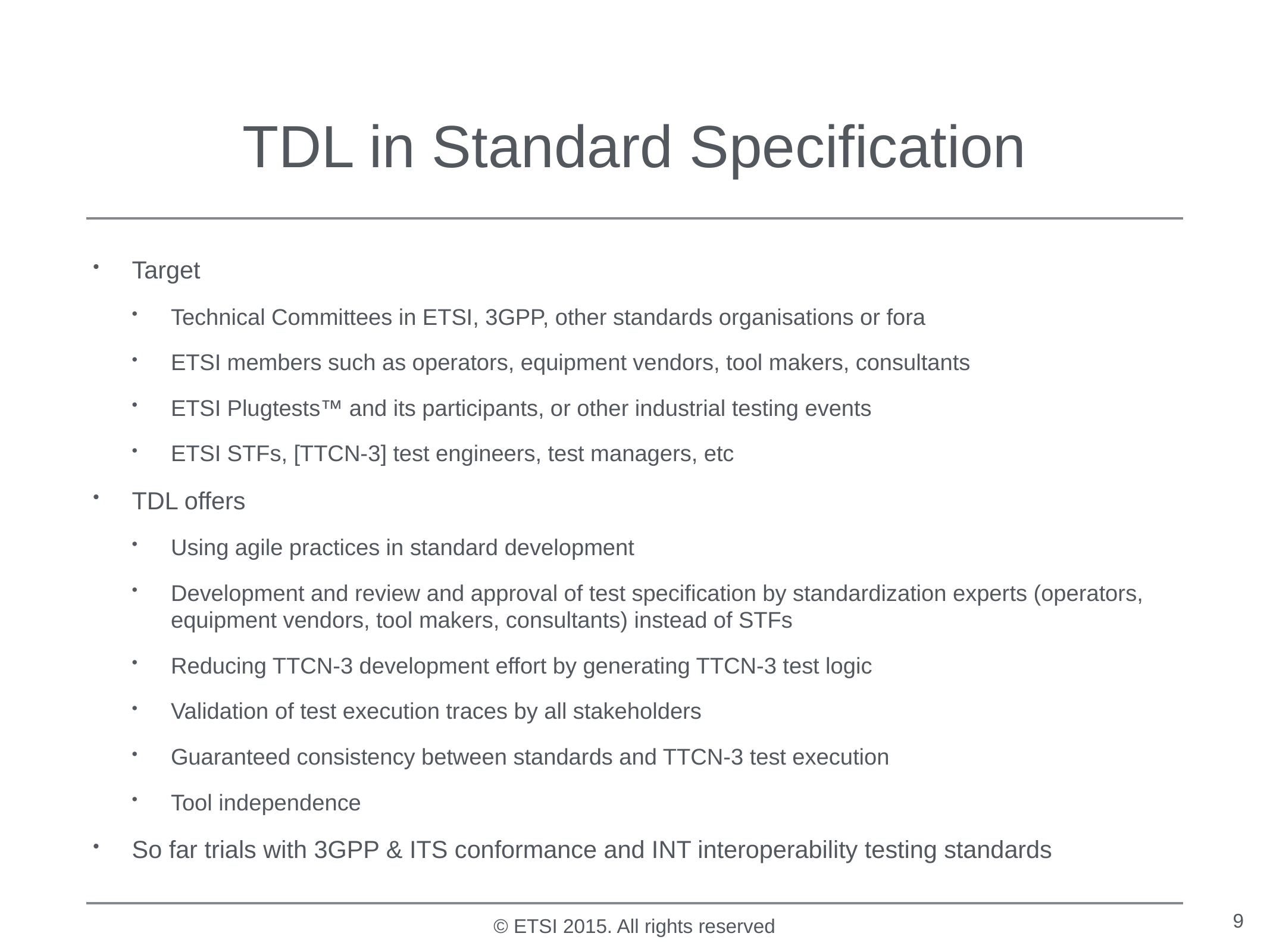

# TDL in Standard Specification
Target
Technical Committees in ETSI, 3GPP, other standards organisations or fora
ETSI members such as operators, equipment vendors, tool makers, consultants
ETSI Plugtests™ and its participants, or other industrial testing events
ETSI STFs, [TTCN-3] test engineers, test managers, etc
TDL offers
Using agile practices in standard development
Development and review and approval of test specification by standardization experts (operators, equipment vendors, tool makers, consultants) instead of STFs
Reducing TTCN-3 development effort by generating TTCN-3 test logic
Validation of test execution traces by all stakeholders
Guaranteed consistency between standards and TTCN-3 test execution
Tool independence
So far trials with 3GPP & ITS conformance and INT interoperability testing standards
9